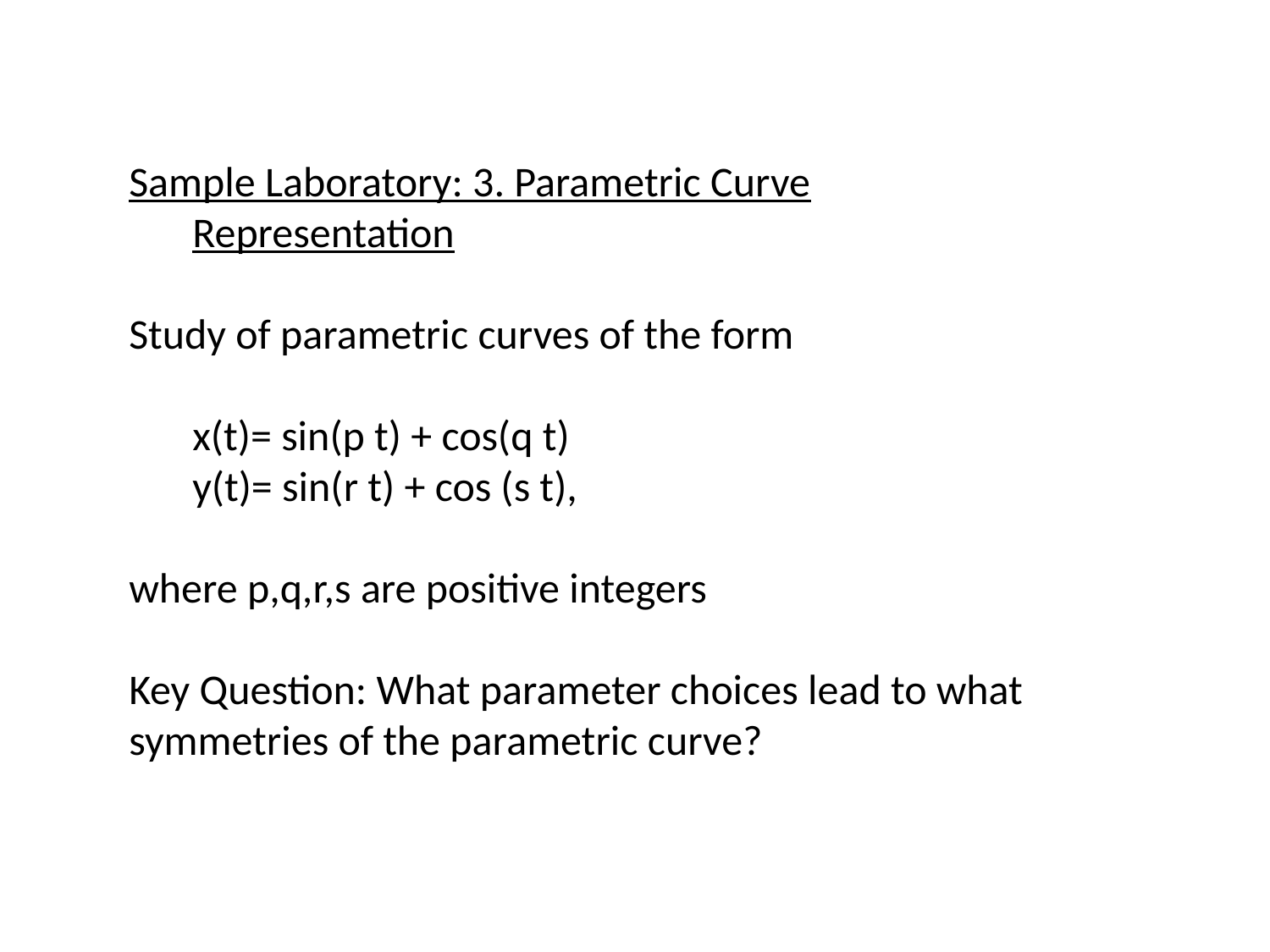

Sample Laboratory: 3. Parametric Curve Representation

Study of parametric curves of the form

	x(t)= sin(p t) + cos(q t)
	y(t)= sin(r t) + cos (s t),

where p,q,r,s are positive integers

Key Question: What parameter choices lead to what symmetries of the parametric curve?